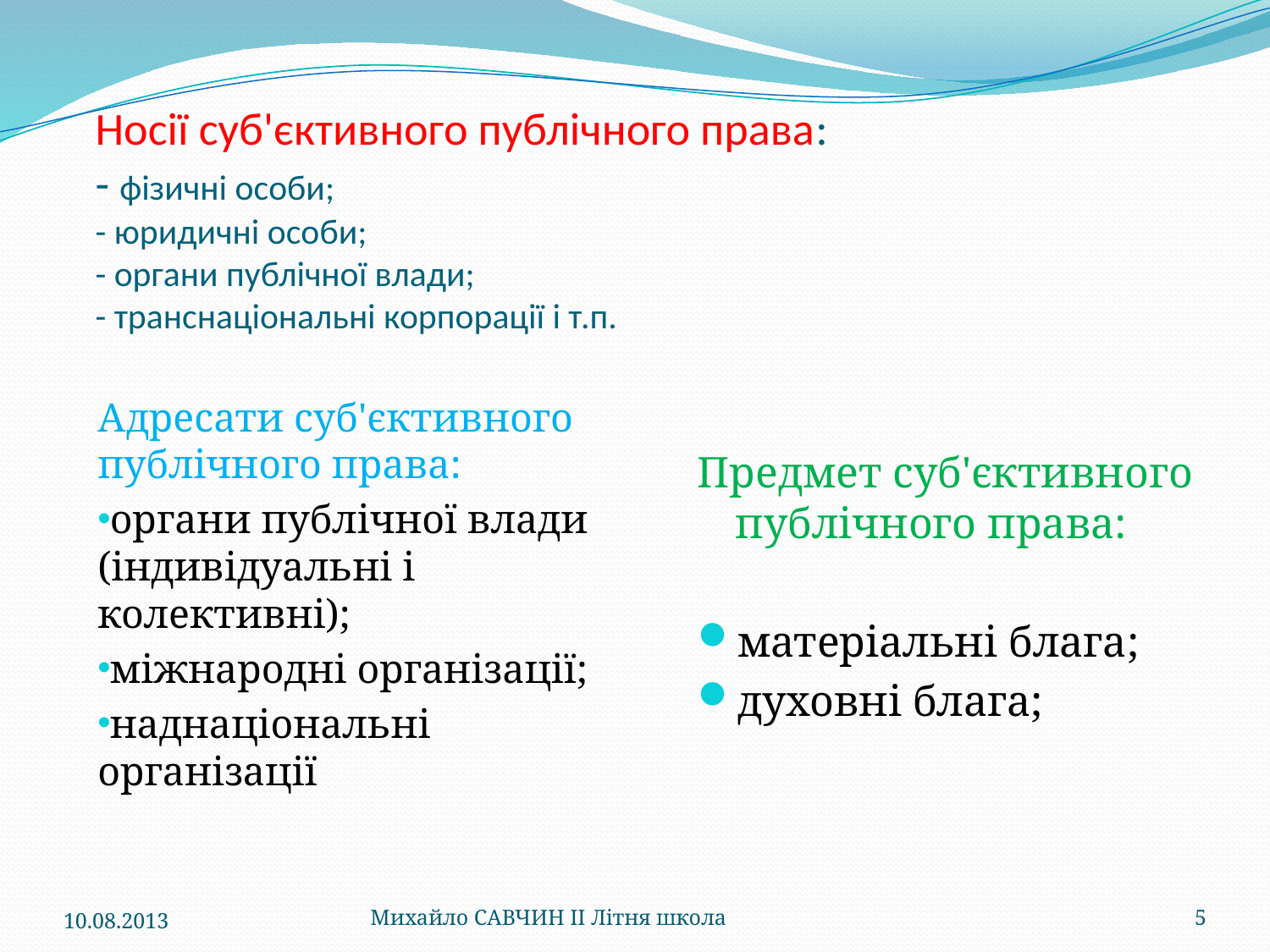

# Носії суб'єктивного публічного права: - фізичні особи; - юридичні особи; - органи публічної влади; - транснаціональні корпорації і т.п.
Адресати суб'єктивного публічного права:
органи публічної влади (індивідуальні і колективні);
міжнародні організації;
наднаціональні організації

Предмет суб'єктивного публічного права:

матеріальні блага;
духовні блага;

10.08.2013
Михайло САВЧИН ІІ Літня школа
5